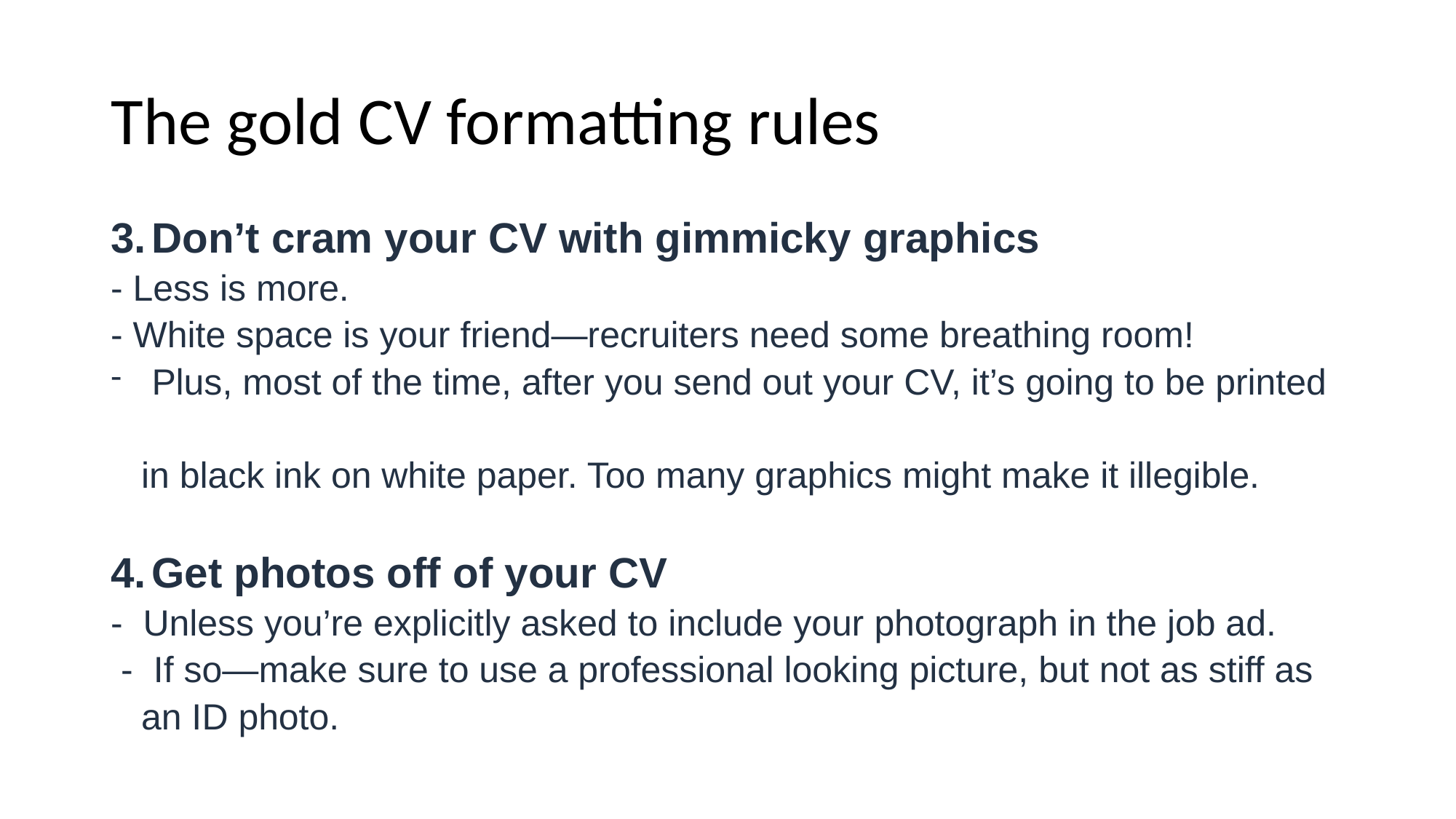

# The gold CV formatting rules
Don’t cram your CV with gimmicky graphics
- Less is more.
- White space is your friend—recruiters need some breathing room!
Plus, most of the time, after you send out your CV, it’s going to be printed
   in black ink on white paper. Too many graphics might make it illegible.

Get photos off of your CV
-  Unless you’re explicitly asked to include your photograph in the job ad.
 -  If so—make sure to use a professional looking picture, but not as stiff as
   an ID photo.